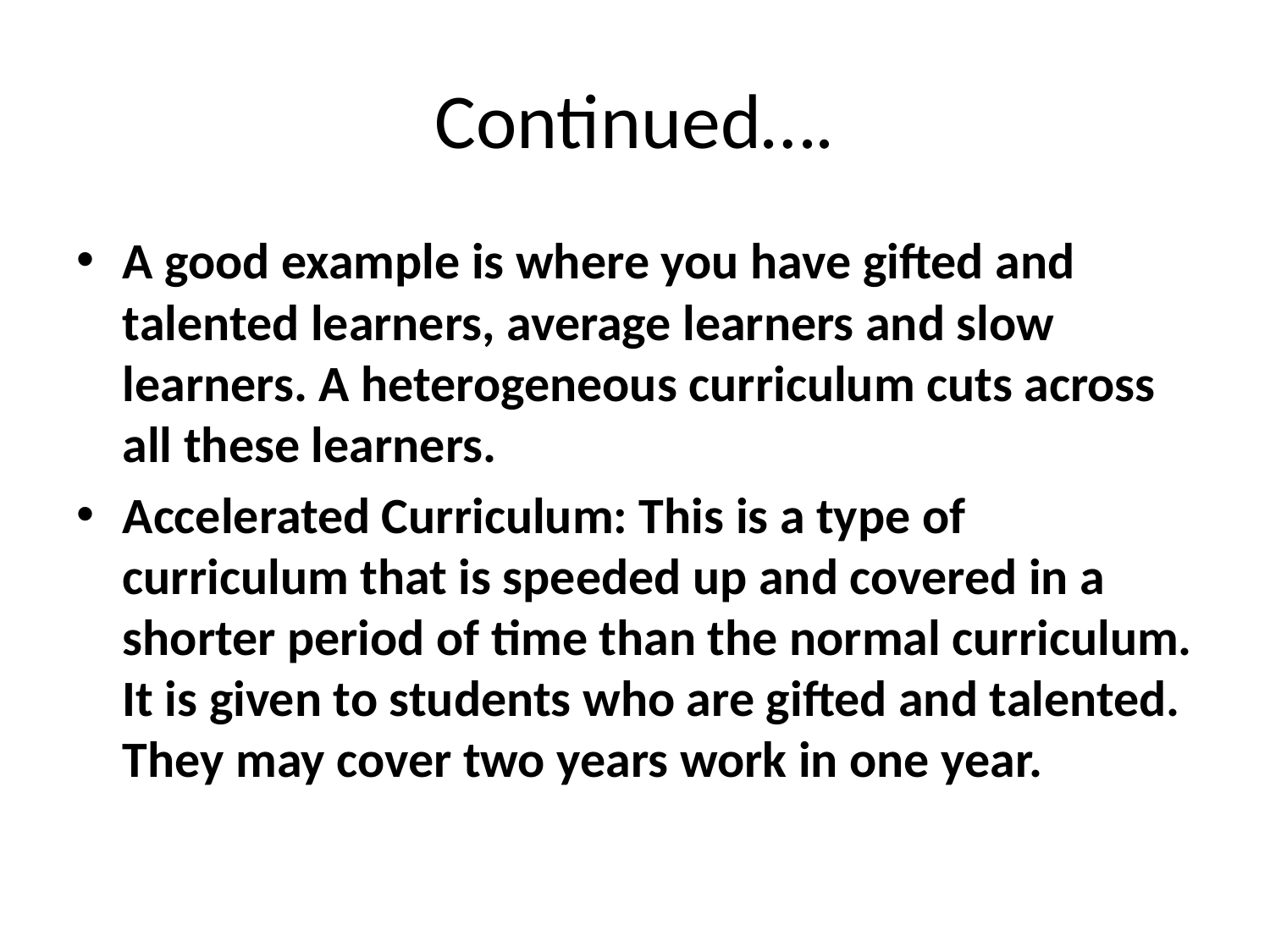

# Continued….
A good example is where you have gifted and talented learners, average learners and slow learners. A heterogeneous curriculum cuts across all these learners.
Accelerated Curriculum: This is a type of curriculum that is speeded up and covered in a shorter period of time than the normal curriculum. It is given to students who are gifted and talented. They may cover two years work in one year.